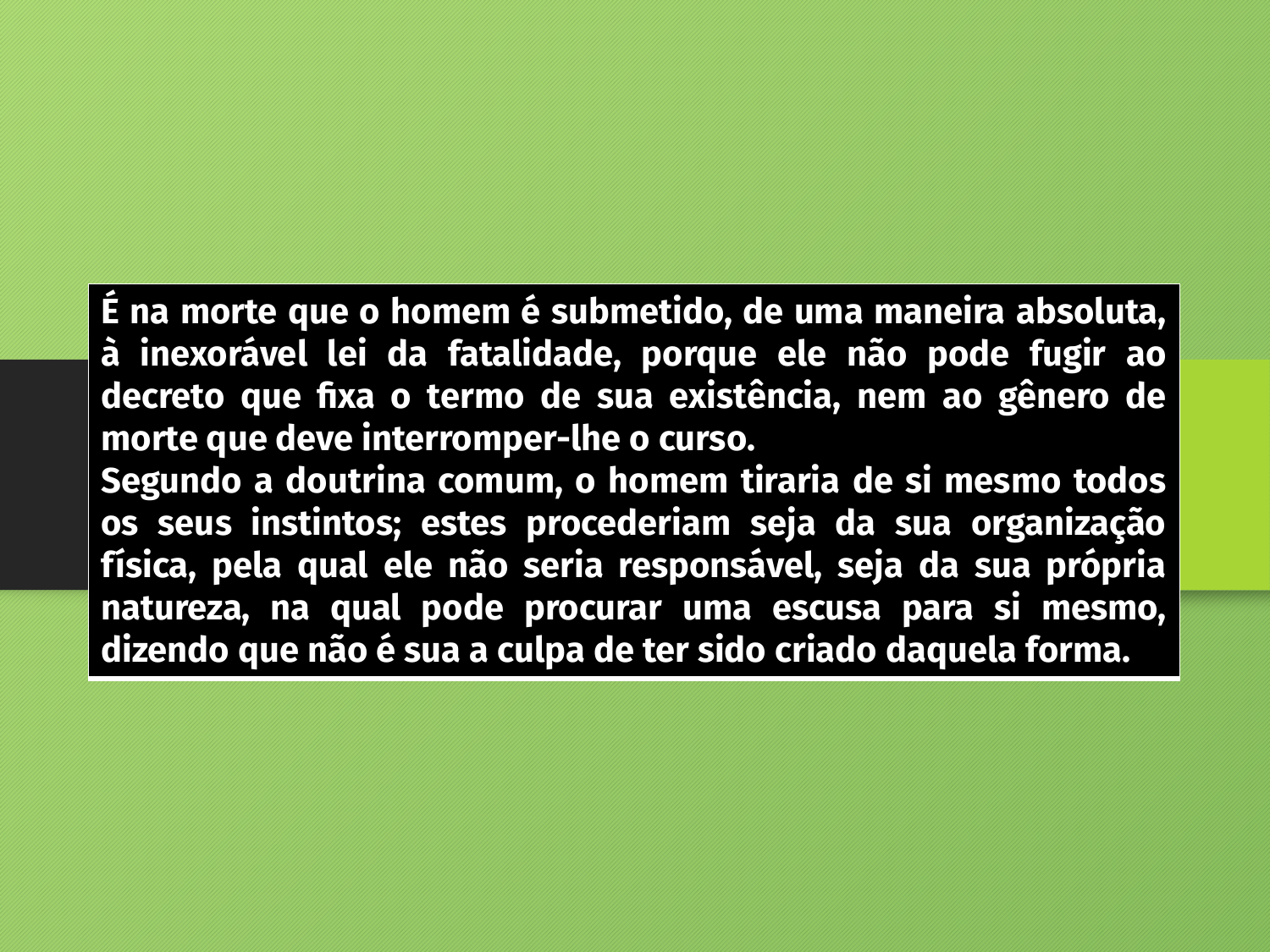

| É na morte que o homem é submetido, de uma maneira absoluta, à inexorável lei da fatalidade, porque ele não pode fugir ao decreto que fixa o termo de sua existência, nem ao gênero de morte que deve interromper-lhe o curso. Segundo a doutrina comum, o homem tiraria de si mesmo todos os seus instintos; estes procederiam seja da sua organização física, pela qual ele não seria responsável, seja da sua própria natureza, na qual pode procurar uma escusa para si mesmo, dizendo que não é sua a culpa de ter sido criado daquela forma. |
| --- |